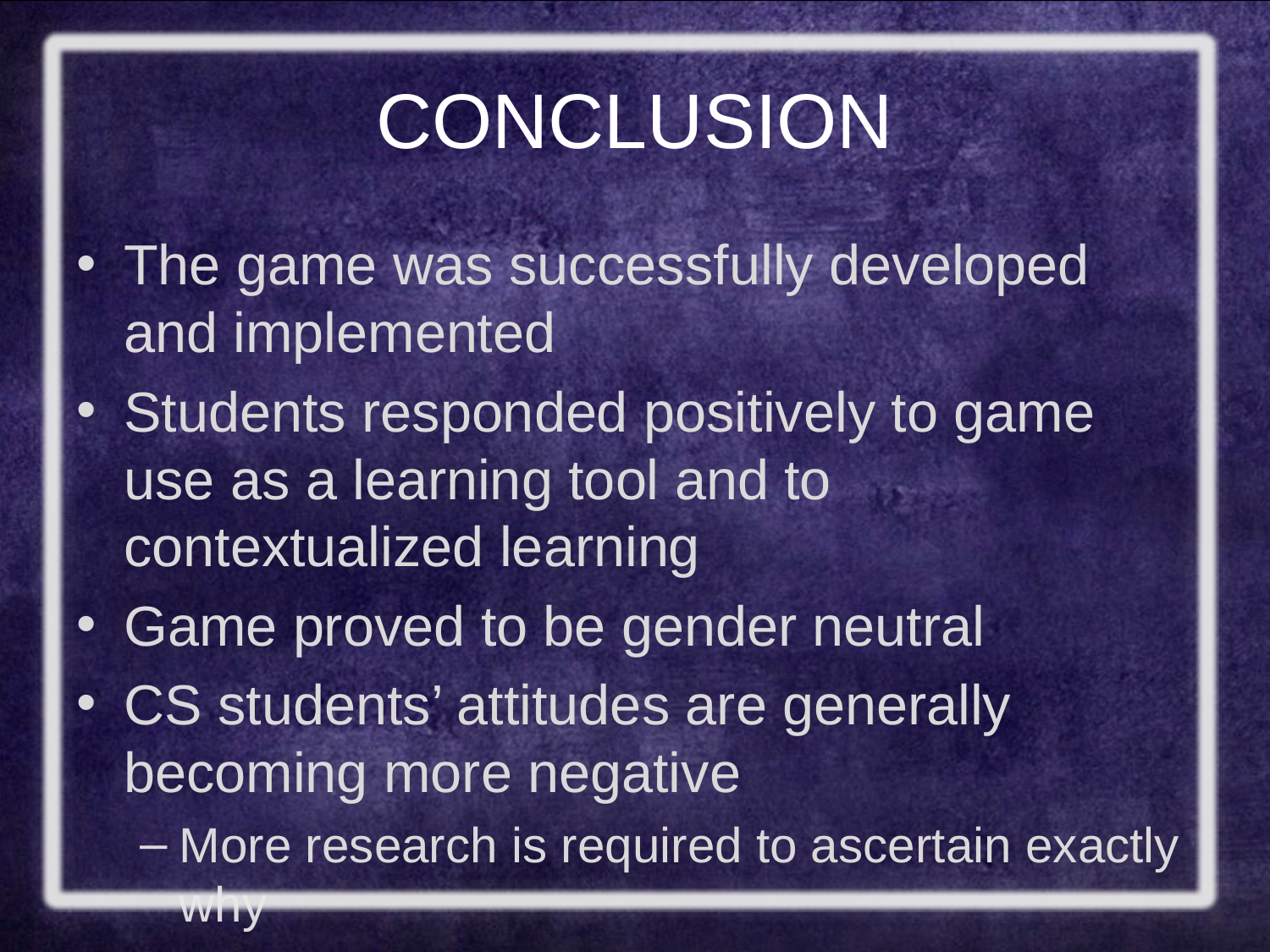

# CONCLUSION

The game was successfully developed and implemented
Students responded positively to game use as a learning tool and to contextualized learning
Game proved to be gender neutral
CS students’ attitudes are generally becoming more negative
More research is required to ascertain exactly why